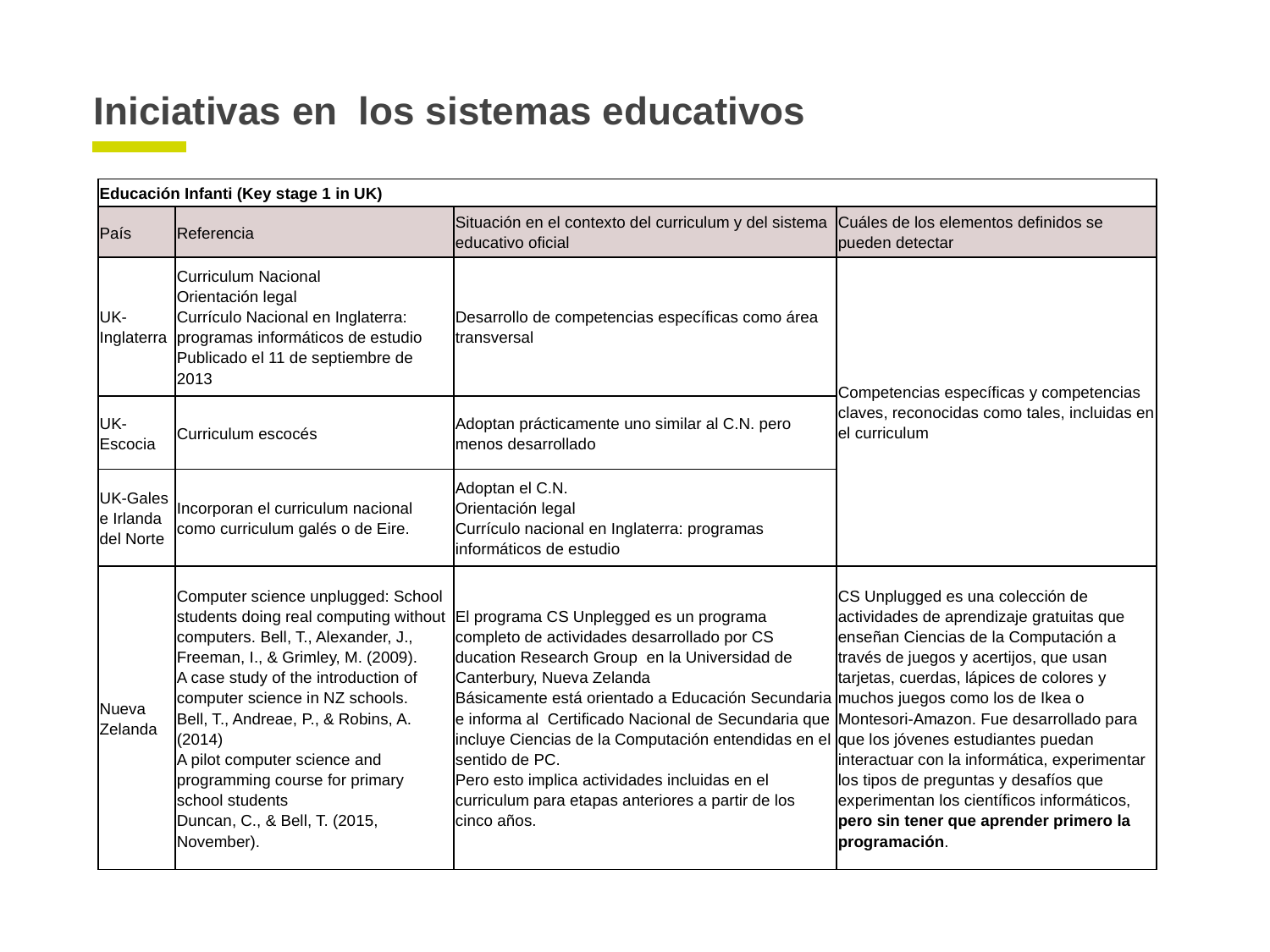

# Iniciativas en  los sistemas educativos
| Educación Infanti (Key stage 1 in UK) |  |  |  |
| --- | --- | --- | --- |
| País | Referencia | Situación en el contexto del curriculum y del sistema educativo oficial | Cuáles de los elementos definidos se pueden detectar |
| UK- Inglaterra | Curriculum Nacional Orientación legal Currículo Nacional en Inglaterra: programas informáticos de estudio Publicado el 11 de septiembre de 2013 | Desarrollo de competencias específicas como área transversal | Competencias específicas y competencias claves, reconocidas como tales, incluidas en el curriculum |
| UK- Escocia | Curriculum escocés | Adoptan prácticamente uno similar al C.N. pero menos desarrollado |  |
| UK-Gales e Irlanda del Norte | Incorporan el curriculum nacional como curriculum galés o de Eire. | Adoptan el C.N. Orientación legal Currículo nacional en Inglaterra: programas informáticos de estudio |  |
| Nueva Zelanda | Computer science unplugged: School students doing real computing without computers. Bell, T., Alexander, J., Freeman, I., & Grimley, M. (2009). A case study of the introduction of computer science in NZ schools. Bell, T., Andreae, P., & Robins, A. (2014) A pilot computer science and programming course for primary school students Duncan, C., & Bell, T. (2015, November). | El programa CS Unplegged es un programa completo de actividades desarrollado por CS ducation Research Group  en la Universidad de Canterbury, Nueva Zelanda Básicamente está orientado a Educación Secundaria e informa al  Certificado Nacional de Secundaria que incluye Ciencias de la Computación entendidas en el sentido de PC. Pero esto implica actividades incluidas en el curriculum para etapas anteriores a partir de los cinco años. | CS Unplugged es una colección de actividades de aprendizaje gratuitas que enseñan Ciencias de la Computación a través de juegos y acertijos, que usan tarjetas, cuerdas, lápices de colores y muchos juegos como los de Ikea o Montesori-Amazon. Fue desarrollado para que los jóvenes estudiantes puedan interactuar con la informática, experimentar los tipos de preguntas y desafíos que experimentan los científicos informáticos, pero sin tener que aprender primero la programación. |